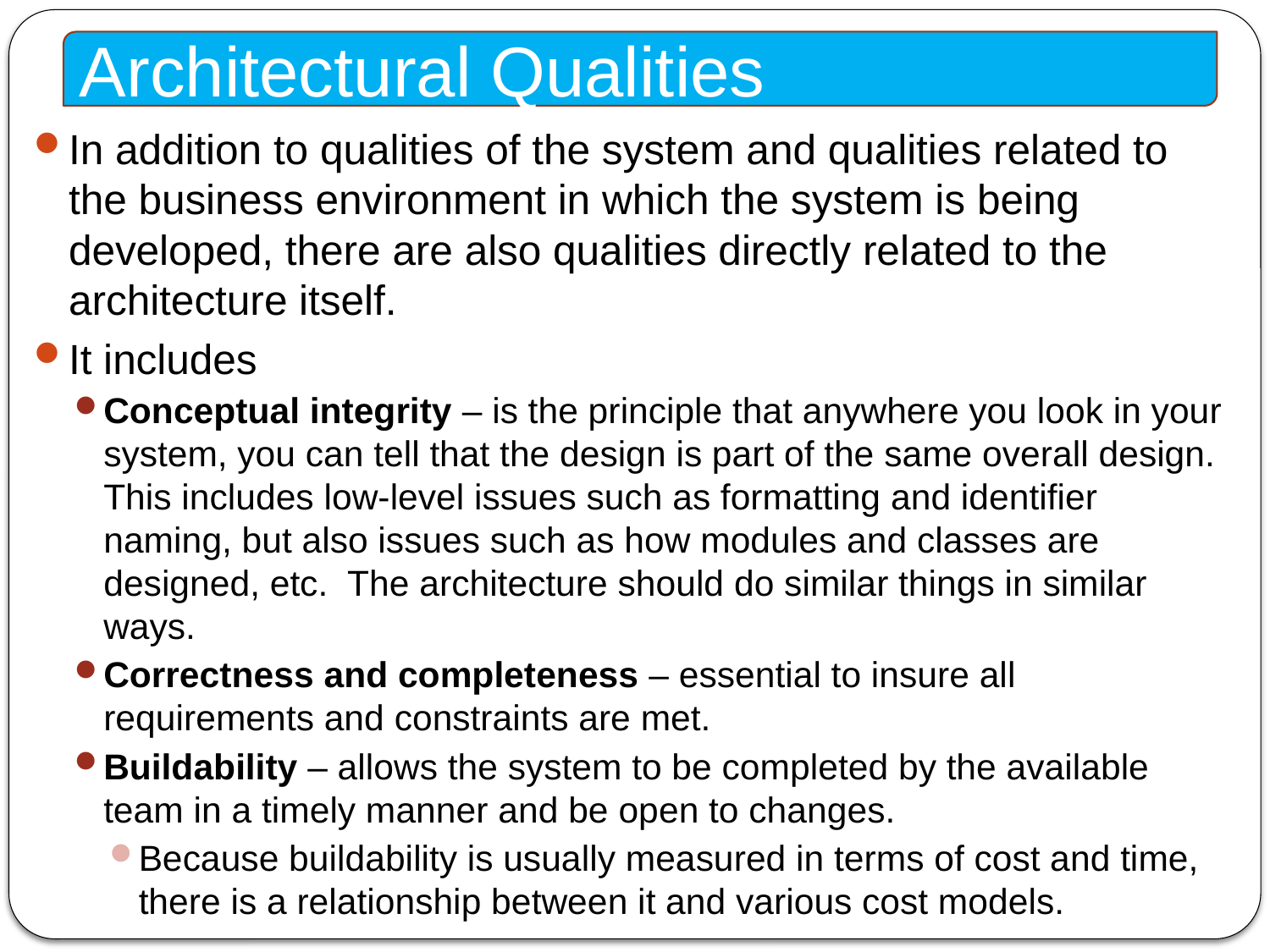

Architectural Qualities
In addition to qualities of the system and qualities related to the business environment in which the system is being developed, there are also qualities directly related to the architecture itself.
It includes
Conceptual integrity – is the principle that anywhere you look in your system, you can tell that the design is part of the same overall design. This includes low-level issues such as formatting and identifier naming, but also issues such as how modules and classes are designed, etc.  The architecture should do similar things in similar ways.
Correctness and completeness – essential to insure all requirements and constraints are met.
Buildability – allows the system to be completed by the available team in a timely manner and be open to changes.
Because buildability is usually measured in terms of cost and time, there is a relationship between it and various cost models.